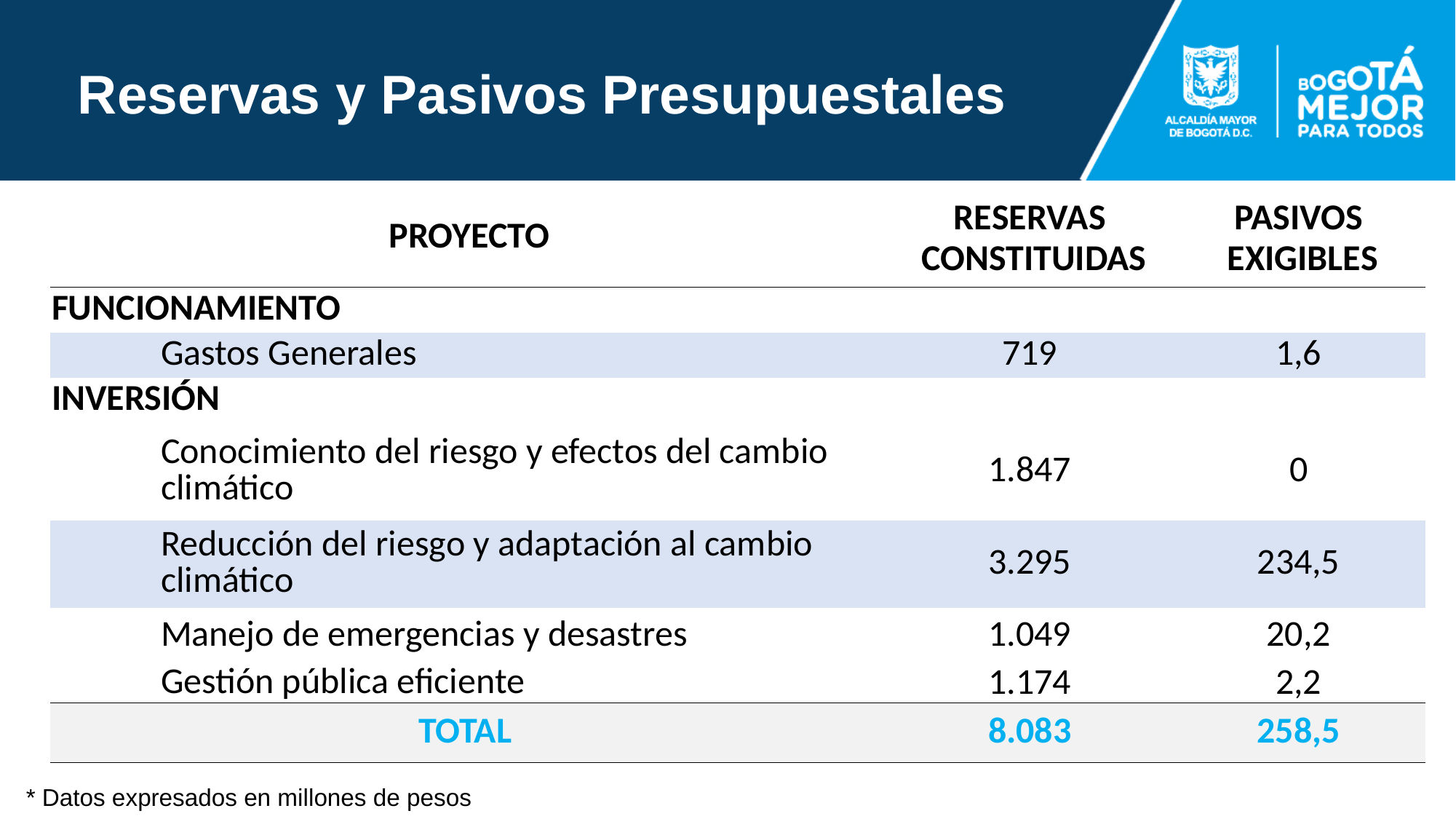

# Reservas y Pasivos Presupuestales
| PROYECTO | RESERVAS CONSTITUIDAS | PASIVOS EXIGIBLES |
| --- | --- | --- |
| FUNCIONAMIENTO |  |  |
| Gastos Generales | 719 | 1,6 |
| INVERSIÓN |  |  |
| Conocimiento del riesgo y efectos del cambio climático | 1.847 | 0 |
| Reducción del riesgo y adaptación al cambio climático | 3.295 | 234,5 |
| Manejo de emergencias y desastres | 1.049 | 20,2 |
| Gestión pública eficiente | 1.174 | 2,2 |
| TOTAL | 8.083 | 258,5 |
* Datos expresados en millones de pesos